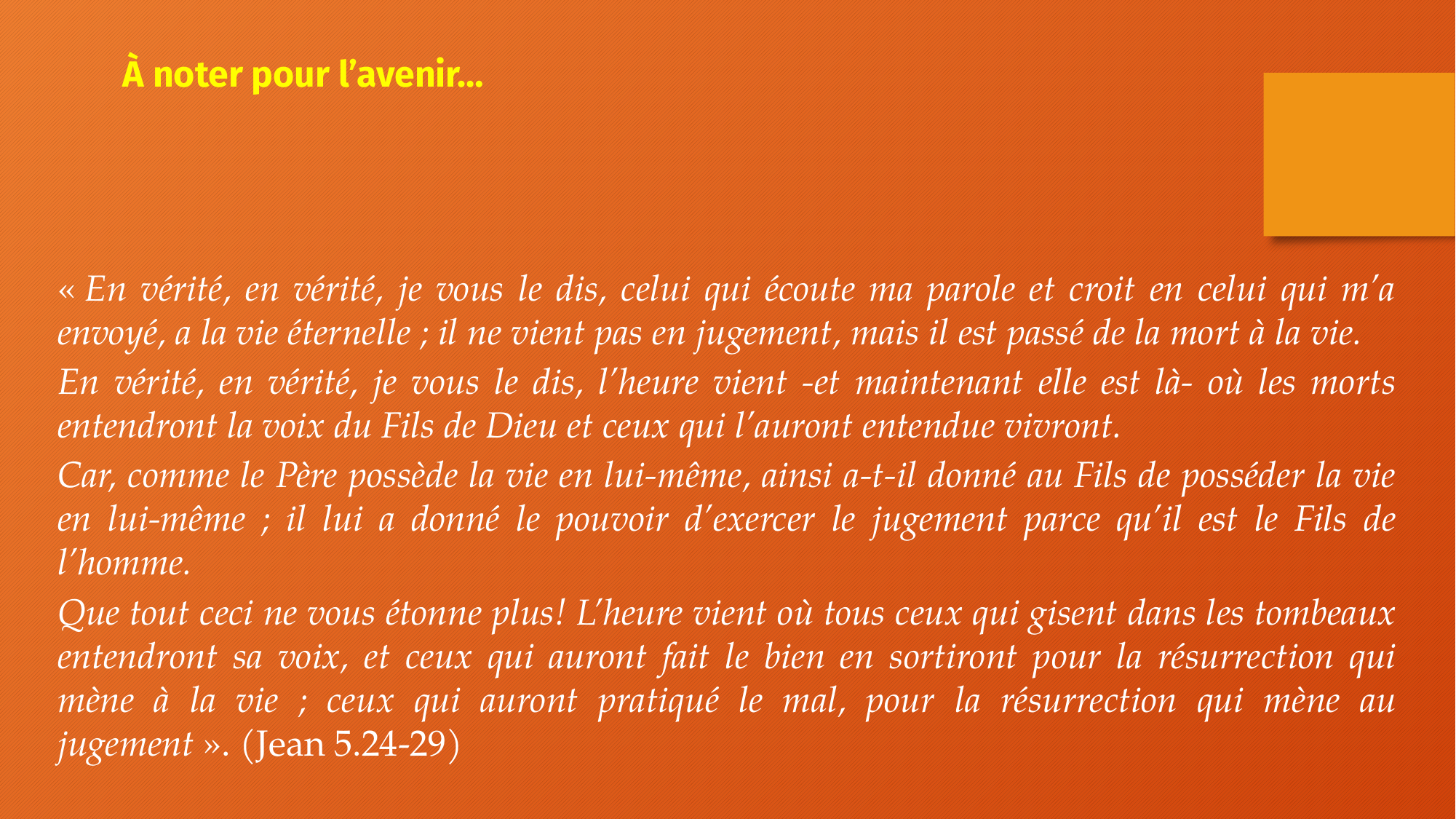

À noter pour l’avenir…
« En vérité, en vérité, je vous le dis, celui qui écoute ma parole et croit en celui qui m’a envoyé, a la vie éternelle ; il ne vient pas en jugement, mais il est passé de la mort à la vie.
En vérité, en vérité, je vous le dis, l’heure vient -et maintenant elle est là- où les morts entendront la voix du Fils de Dieu et ceux qui l’auront entendue vivront.
Car, comme le Père possède la vie en lui-même, ainsi a-t-il donné au Fils de posséder la vie en lui-même ; il lui a donné le pouvoir d’exercer le jugement parce qu’il est le Fils de l’homme.
Que tout ceci ne vous étonne plus! L’heure vient où tous ceux qui gisent dans les tombeaux entendront sa voix, et ceux qui auront fait le bien en sortiront pour la résurrection qui mène à la vie ; ceux qui auront pratiqué le mal, pour la résurrection qui mène au jugement ». (Jean 5.24-29)